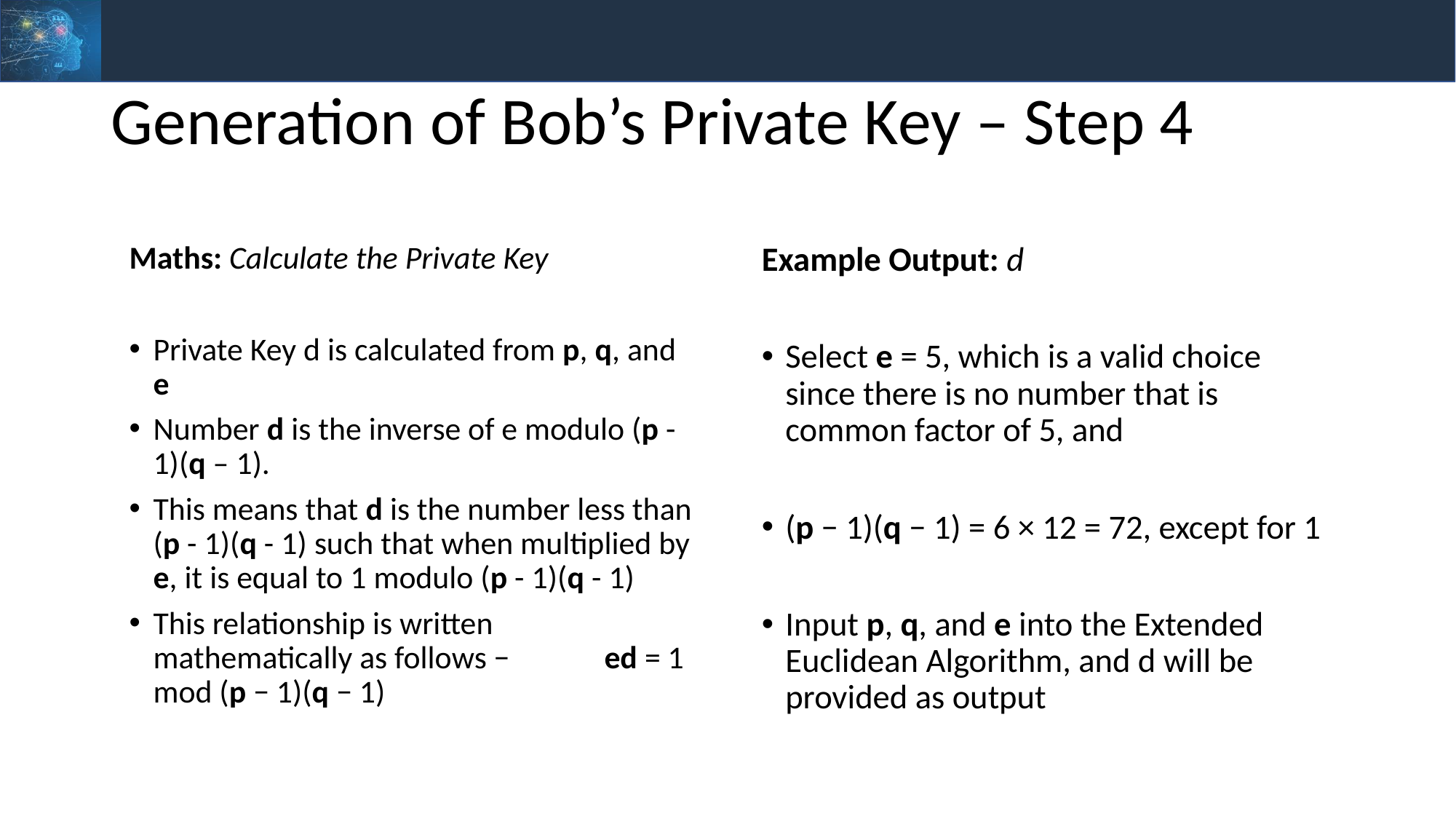

# Generation of Bob’s Private Key – Step 4
Maths: Calculate the Private Key

Private Key d is calculated from p, q, and e
Number d is the inverse of e modulo (p - 1)(q – 1).
This means that d is the number less than (p - 1)(q - 1) such that when multiplied by e, it is equal to 1 modulo (p - 1)(q - 1)
This relationship is written mathematically as follows −             ed = 1 mod (p − 1)(q − 1)
Example Output: d

Select e = 5, which is a valid choice since there is no number that is common factor of 5, and

(p − 1)(q − 1) = 6 × 12 = 72, except for 1

Input p, q, and e into the Extended Euclidean Algorithm, and d will be provided as output